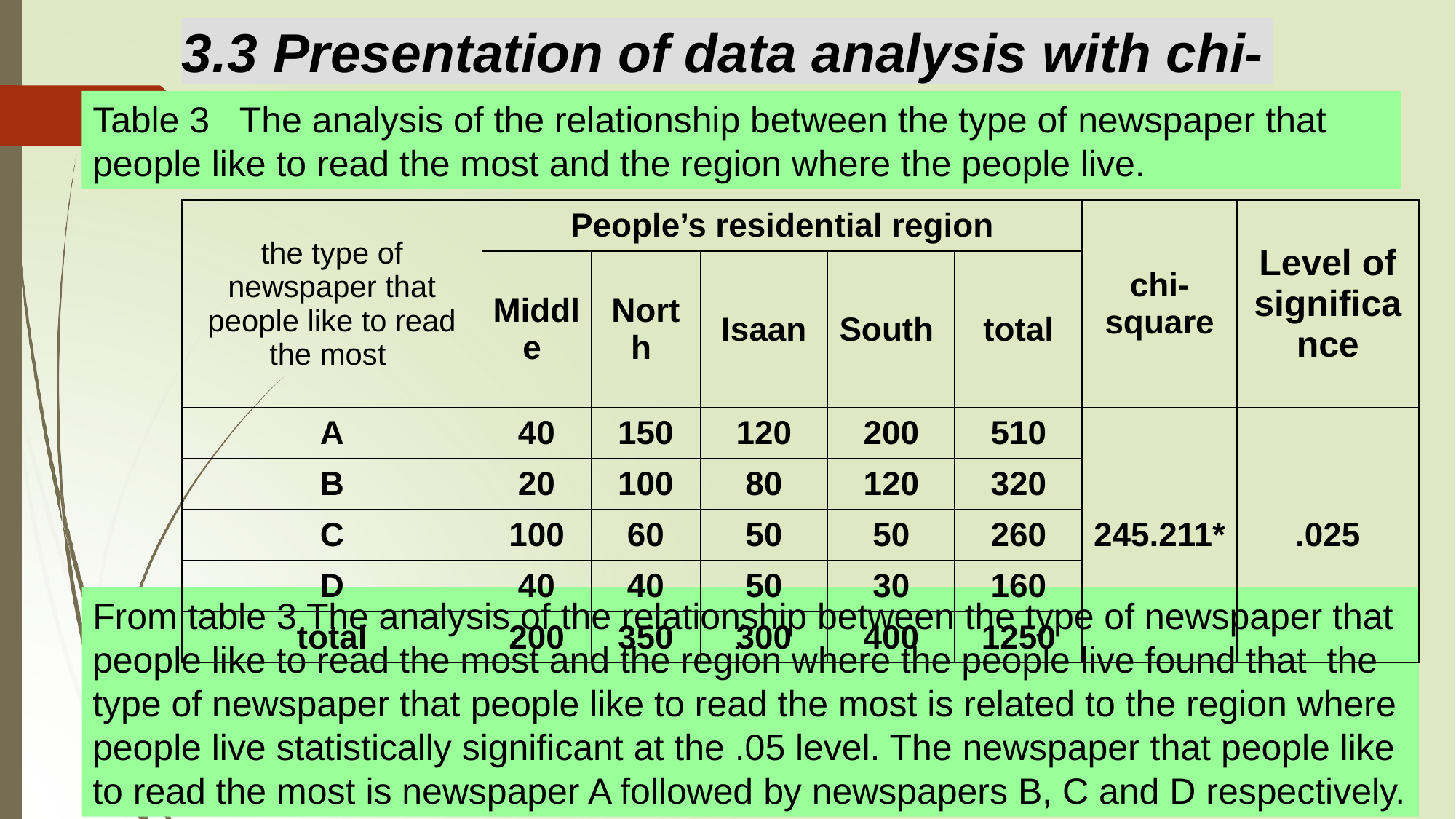

3.3 Presentation of data analysis with chi-square
Table 3   The analysis of the relationship between the type of newspaper that people like to read the most and the region where the people live.
| the type of newspaper that people like to read the most | People’s residential region |  |  |  |  | chi-square | Level of significance |
| --- | --- | --- | --- | --- | --- | --- | --- |
|  | Middle | North | Isaan | South | total |  |  |
| A | 40 | 150 | 120 | 200 | 510 | 245.211\* | .025 |
| B | 20 | 100 | 80 | 120 | 320 |  |  |
| C | 100 | 60 | 50 | 50 | 260 |  |  |
| D | 40 | 40 | 50 | 30 | 160 |  |  |
| total | 200 | 350 | 300 | 400 | 1250 |  |  |

From table 3 The analysis of the relationship between the type of newspaper that people like to read the most and the region where the people live found that  the type of newspaper that people like to read the most is related to the region where people live statistically significant at the .05 level. The newspaper that people like to read the most is newspaper A followed by newspapers B, C and D respectively.